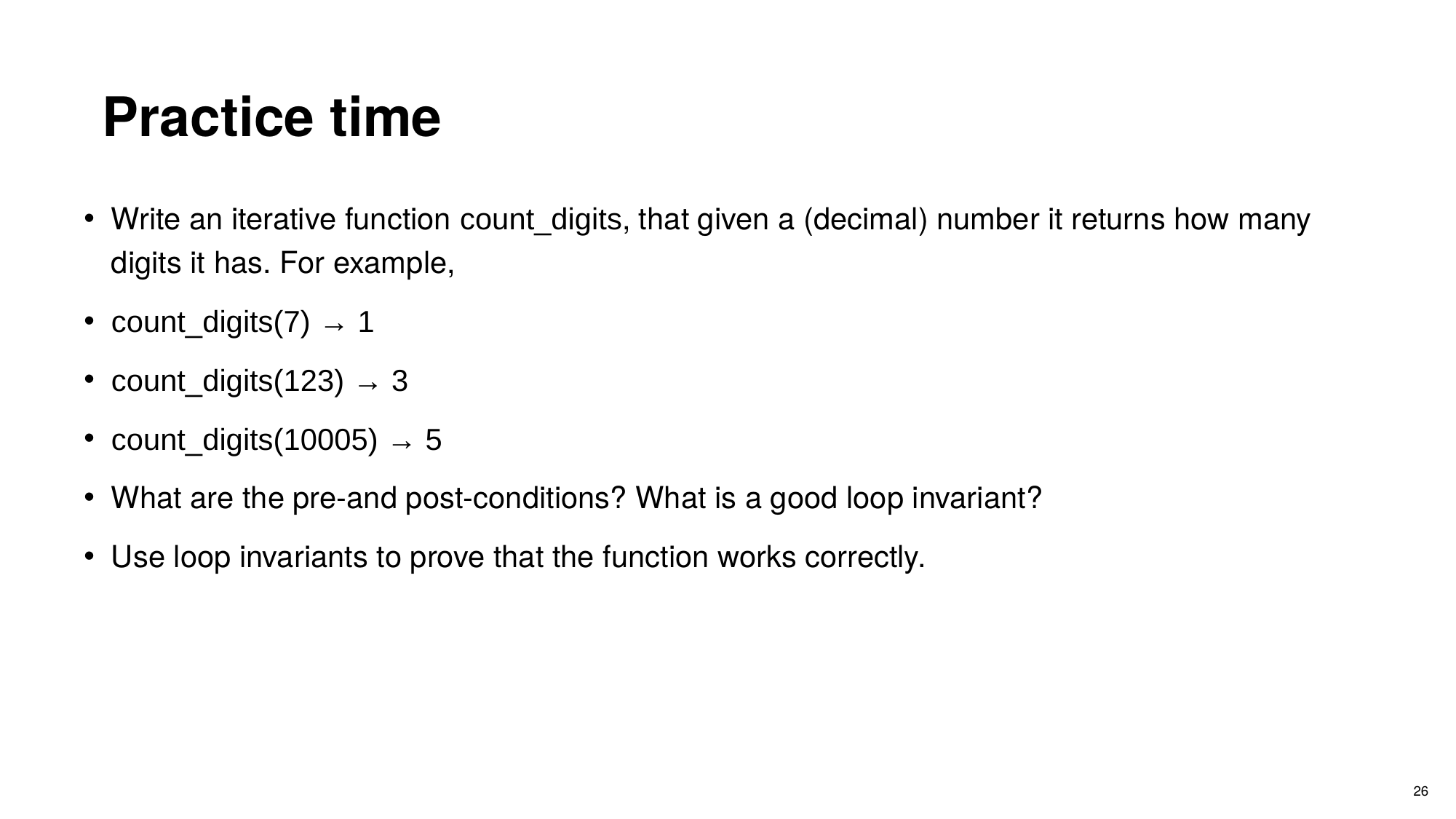

Practice time

Write an iterative function count_digits, that given a (decimal) number it returns how many digits it has. For example,
count_digits(7) → 1
count_digits(123) → 3
count_digits(10005) → 5
What are the pre-and post-conditions? What is a good loop invariant?
Use loop invariants to prove that the function works correctly.
26